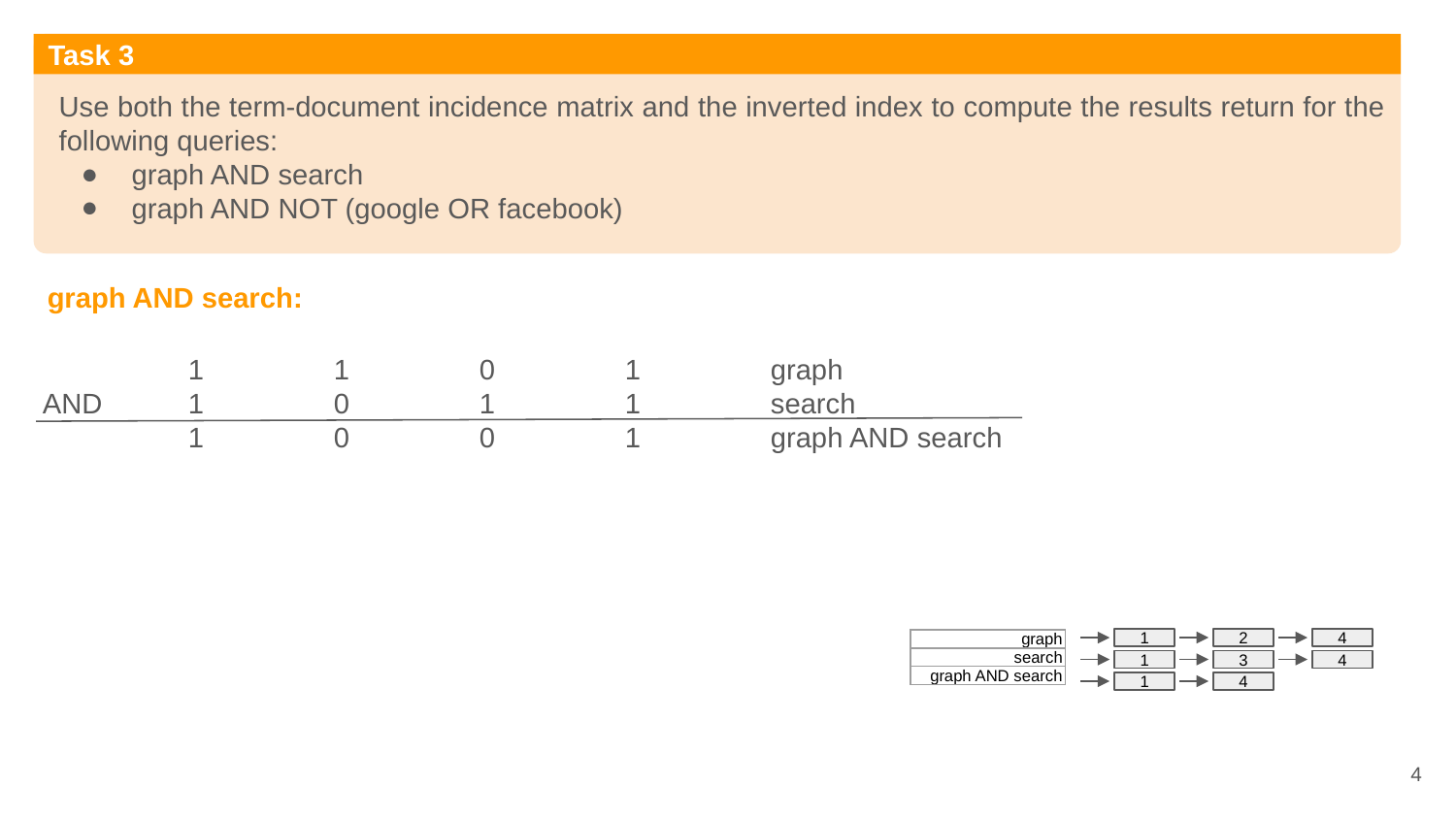

Task 3
Use both the term-document incidence matrix and the inverted index to compute the results return for the following queries:
graph AND search
graph AND NOT (google OR facebook)
graph AND search:
	1	1	0	1	graph
AND	1	0	1	1	search
	1	0	0	1	graph AND search
1
2
4
| graph |
| --- |
| search |
| graph AND search |
1
3
4
1
4
4